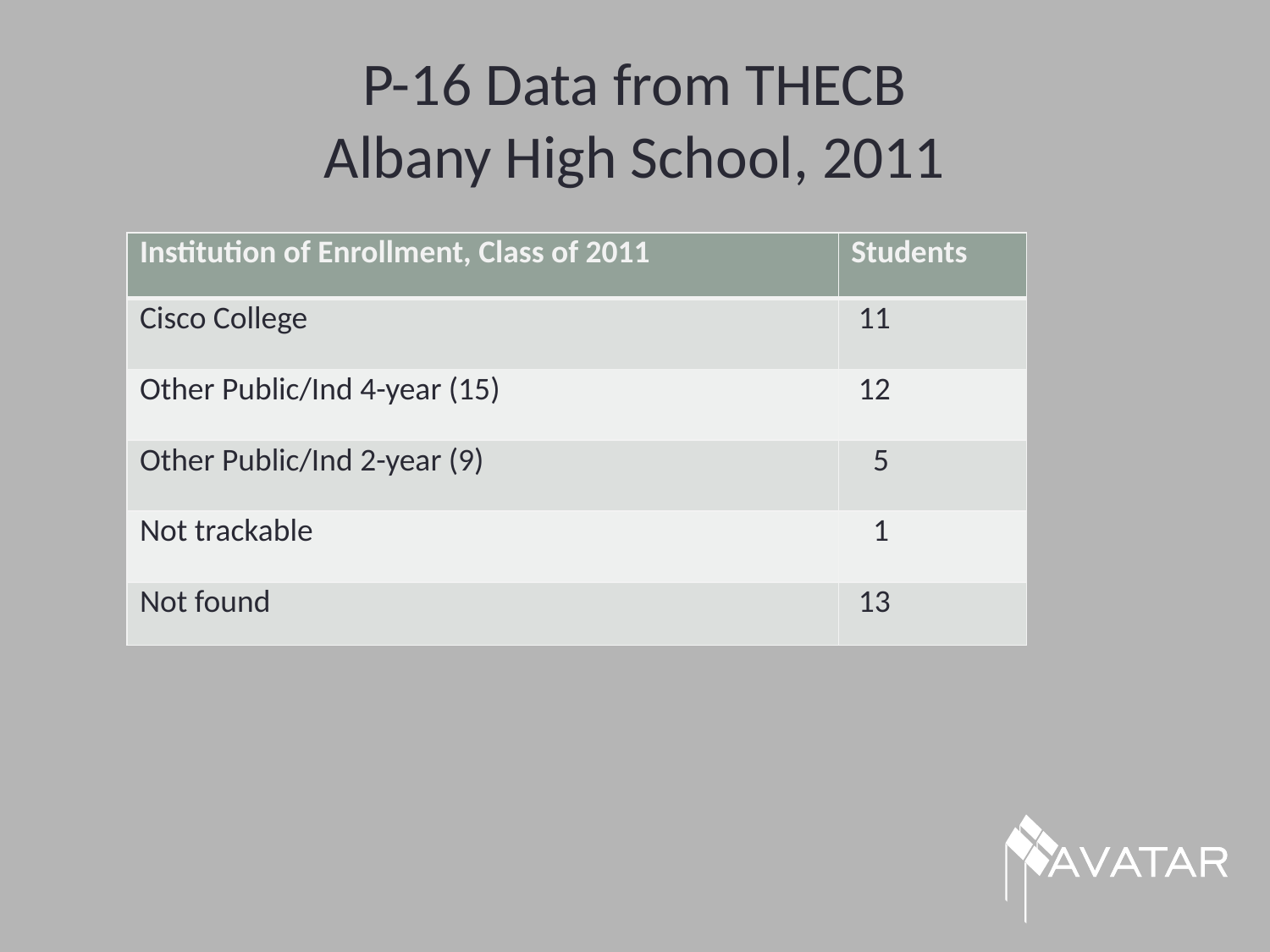

# P-16 Data from THECB Albany High School, 2011

| Institution of Enrollment, Class of 2011 | Students |
| --- | --- |
| Cisco College | 11 |
| Other Public/Ind 4-year (15) | 12 |
| Other Public/Ind 2-year (9) | 5 |
| Not trackable | 1 |
| Not found | 13 |